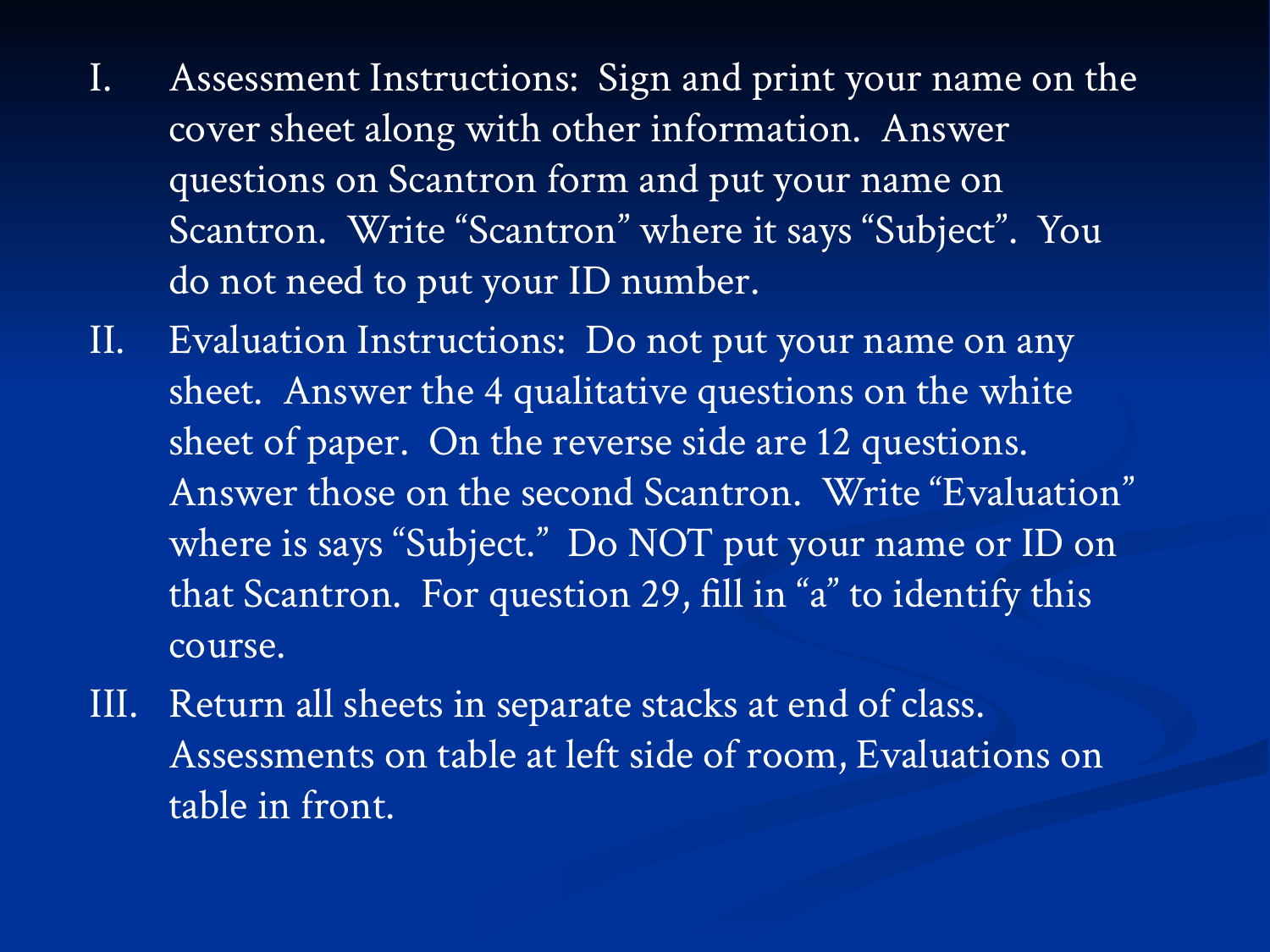

Assessment Instructions:  Sign and print your name on the cover sheet along with other information.  Answer questions on Scantron form and put your name on Scantron.  Write “Scantron” where it says “Subject”.  You do not need to put your ID number.
Evaluation Instructions:  Do not put your name on any sheet.  Answer the 4 qualitative questions on the white sheet of paper.  On the reverse side are 12 questions.  Answer those on the second Scantron.  Write “Evaluation” where is says “Subject.”  Do NOT put your name or ID on that Scantron.  For question 29, fill in “a” to identify this course.
Return all sheets in separate stacks at end of class.  Assessments on table at left side of room, Evaluations on table in front.